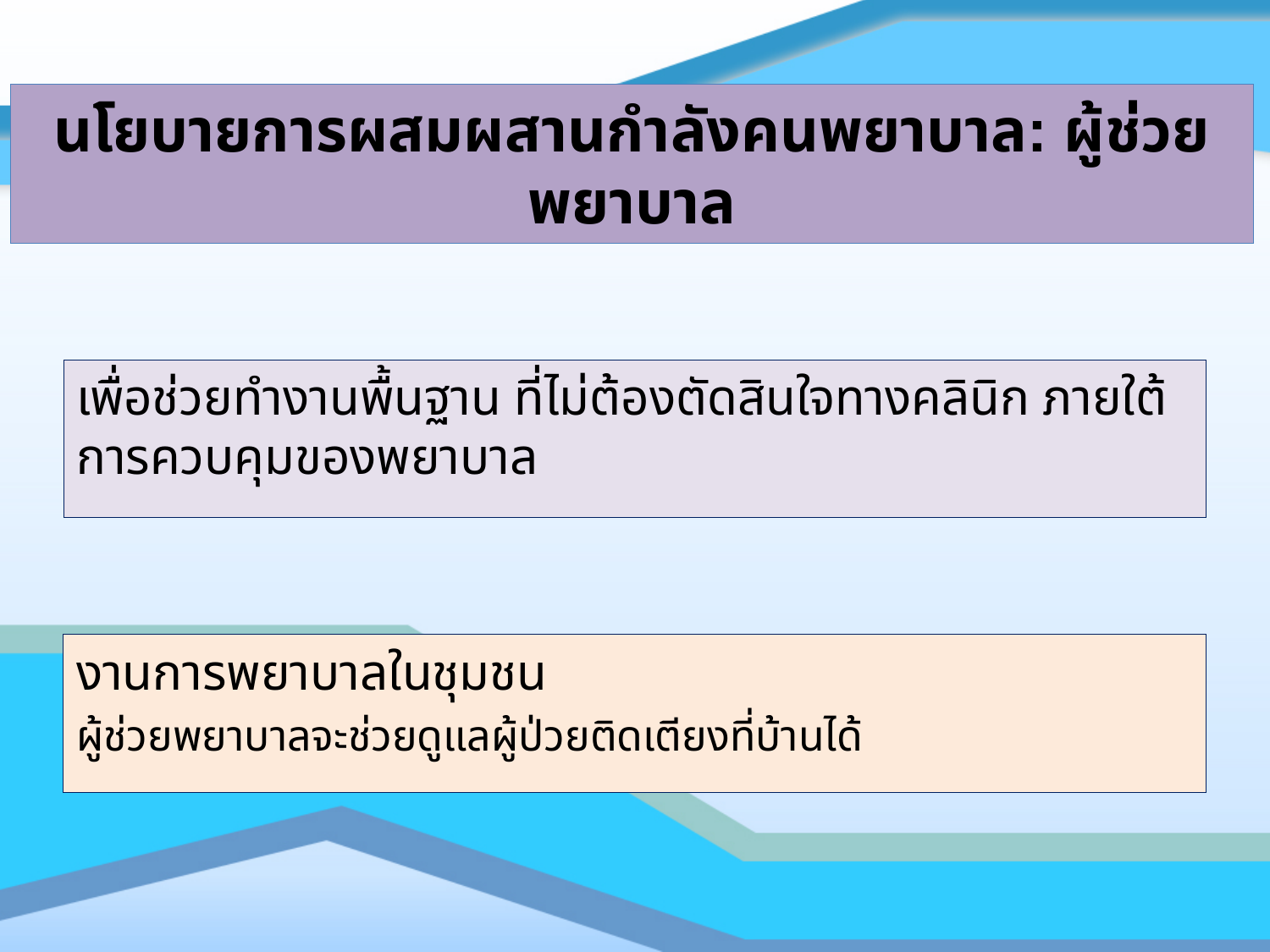

# นโยบายการผสมผสานกำลังคนพยาบาล: ผู้ช่วยพยาบาล
เพื่อช่วยทำงานพื้นฐาน ที่ไม่ต้องตัดสินใจทางคลินิก ภายใต้การควบคุมของพยาบาล
งานการพยาบาลในชุมชน
ผู้ช่วยพยาบาลจะช่วยดูแลผู้ป่วยติดเตียงที่บ้านได้